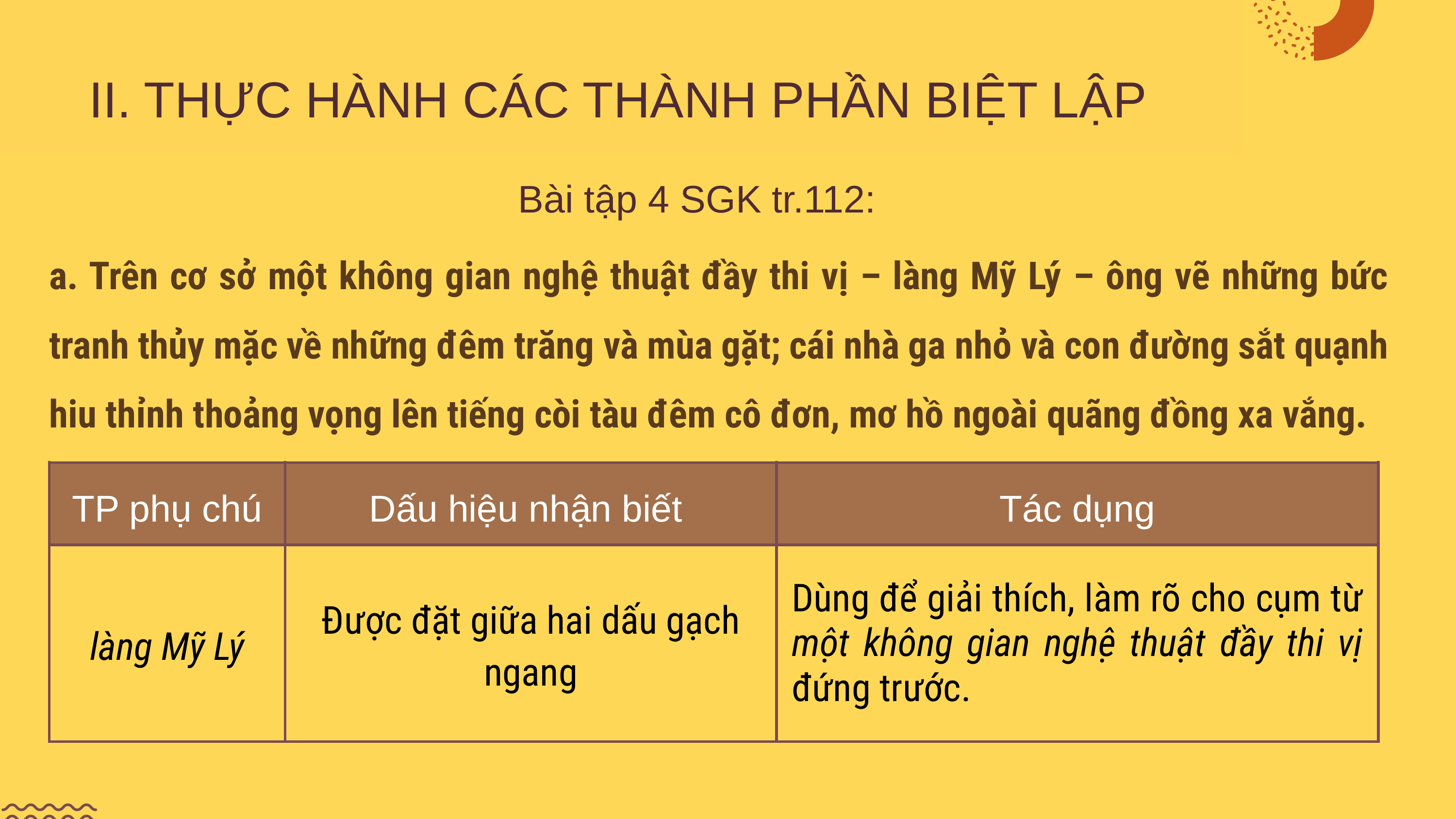

II. THỰC HÀNH CÁC THÀNH PHẦN BIỆT LẬP
Bài tập 4 SGK tr.112:

a. Trên cơ sở một không gian nghệ thuật đầy thi vị – làng Mỹ Lý – ông vẽ những bức tranh thủy mặc về những đêm trăng và mùa gặt; cái nhà ga nhỏ và con đường sắt quạnh hiu thỉnh thoảng vọng lên tiếng còi tàu đêm cô đơn, mơ hồ ngoài quãng đồng xa vắng.
| TP phụ chú | Dấu hiệu nhận biết | Tác dụng |
| --- | --- | --- |
| làng Mỹ Lý | Được đặt giữa hai dấu gạch ngang | Dùng để giải thích, làm rõ cho cụm từ một không gian nghệ thuật đầy thi vị đứng trước. |